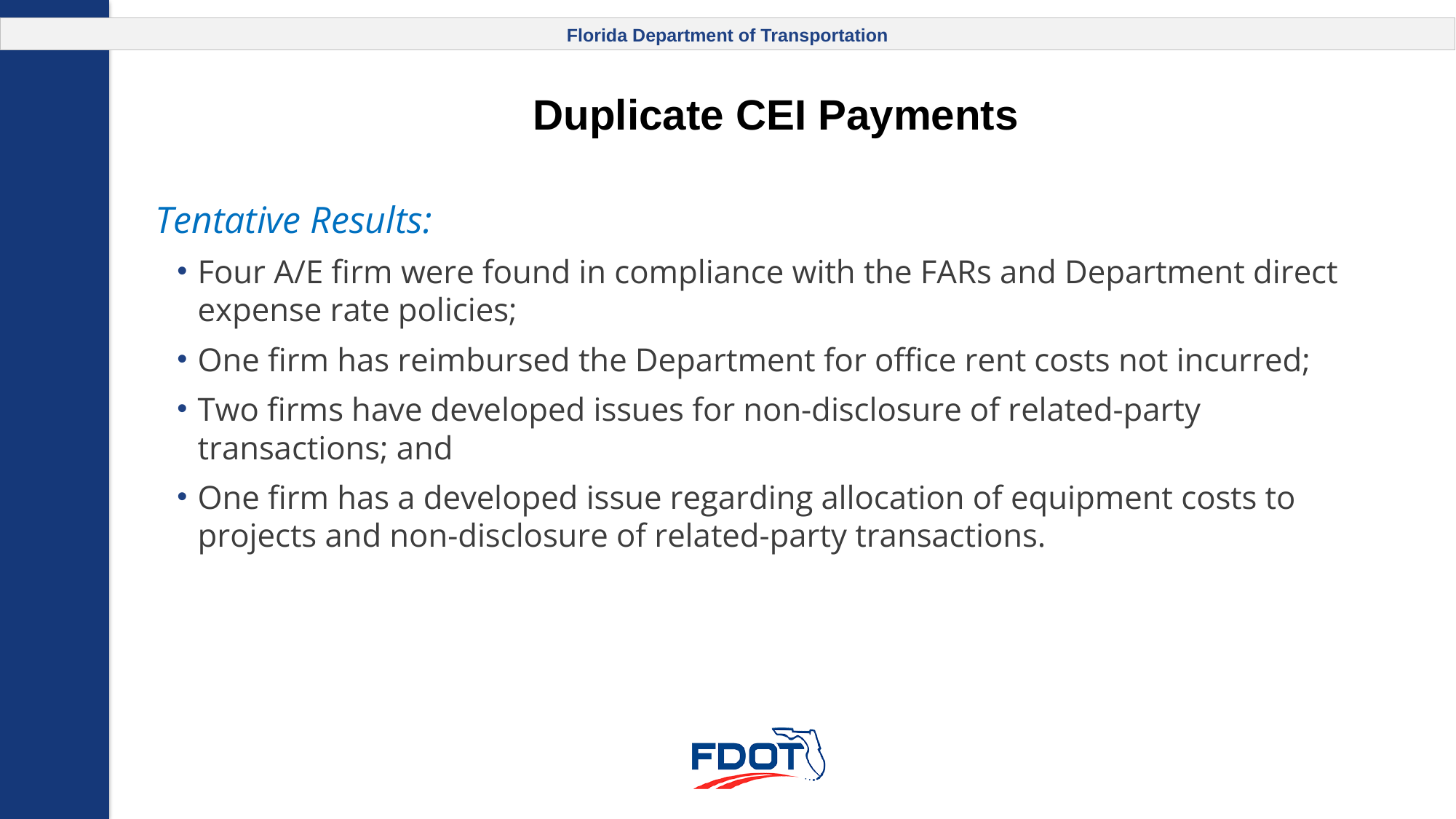

# Duplicate CEI Payments
Tentative Results:
Four A/E firm were found in compliance with the FARs and Department direct expense rate policies;
One firm has reimbursed the Department for office rent costs not incurred;
Two firms have developed issues for non-disclosure of related-party transactions; and
One firm has a developed issue regarding allocation of equipment costs to projects and non-disclosure of related-party transactions.